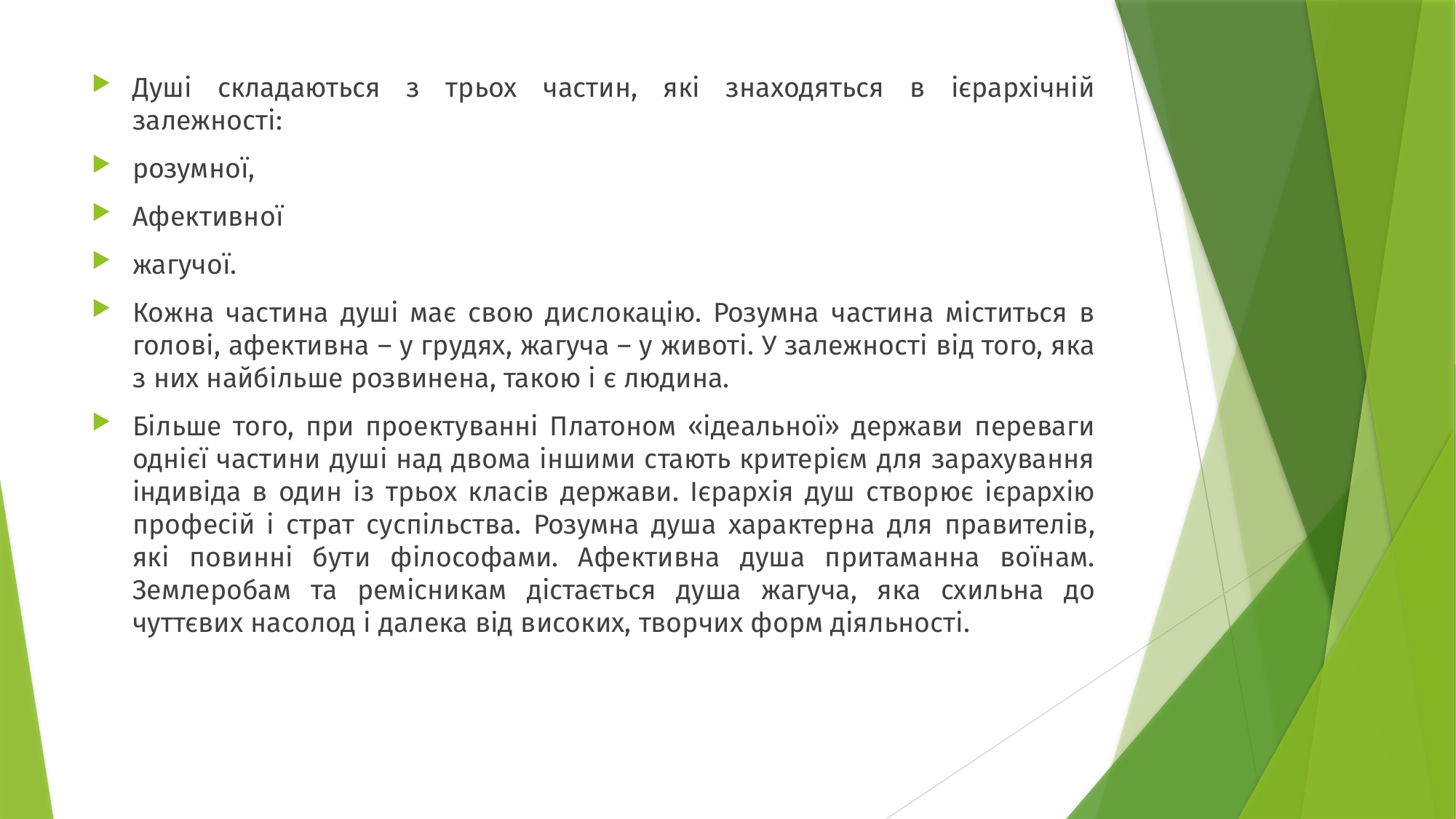

Душі складаються з трьох частин, які знаходяться в ієрархічній залежності:
розумної,
Афективної
жагучої.
Кожна частина душі має свою дислокацію. Розумна частина міститься в голові, афективна – у грудях, жагуча – у животі. У залежності від того, яка з них найбільше розвинена, такою і є людина.
Більше того, при проектуванні Платоном «ідеальної» держави переваги однієї частини душі над двома іншими стають критерієм для зарахування індивіда в один із трьох класів держави. Ієрархія душ створює ієрархію професій і страт суспільства. Розумна душа характерна для правителів, які повинні бути філософами. Афективна душа притаманна воїнам. Землеробам та ремісникам дістається душа жагуча, яка схильна до чуттєвих насолод і далека від високих, творчих форм діяльності.